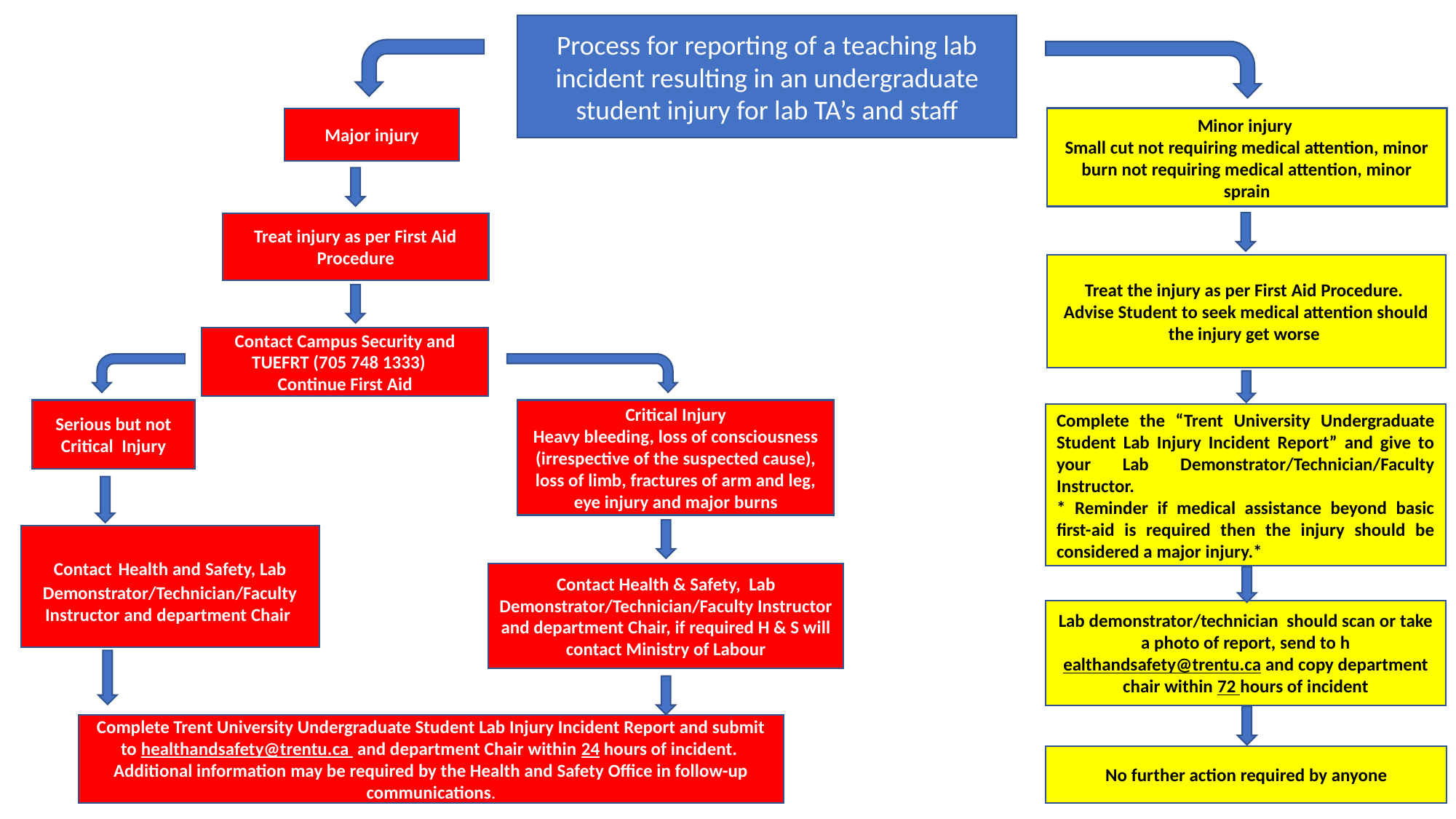

Process for reporting of a teaching lab incident resulting in an undergraduate student injury for lab TA’s and staff
Major injury
Minor injury
Small cut not requiring medical attention, minor burn not requiring medical attention, minor sprain

Treat injury as per First Aid Procedure
Treat the injury as per First Aid Procedure.  Advise Student to seek medical attention should the injury get worse

Contact Campus Security and TUEFRT (705 748 1333)
Continue First Aid

Serious but not Critical  Injury
Critical Injury
Heavy bleeding, loss of consciousness (irrespective of the suspected cause), loss of limb, fractures of arm and leg, eye injury and major burns
Complete the “Trent University Undergraduate Student Lab Injury Incident Report” and give to your Lab Demonstrator/Technician/Faculty Instructor.
* Reminder if medical assistance beyond basic first-aid is required then the injury should be considered a major injury.*

Contact Health and Safety, Lab Demonstrator/Technician/Faculty Instructor and department Chair
Contact Health & Safety,  Lab Demonstrator/Technician/Faculty Instructor and department Chair, if required H & S will contact Ministry of Labour

Lab demonstrator/technician  should scan or take a photo of report, send to healthandsafety@trentu.ca and copy department chair within 72 hours of incident

Complete Trent University Undergraduate Student Lab Injury Incident Report and submit to healthandsafety@trentu.ca  and department Chair within 24 hours of incident.  Additional information may be required by the Health and Safety Office in follow-up communications.
No further action required by anyone